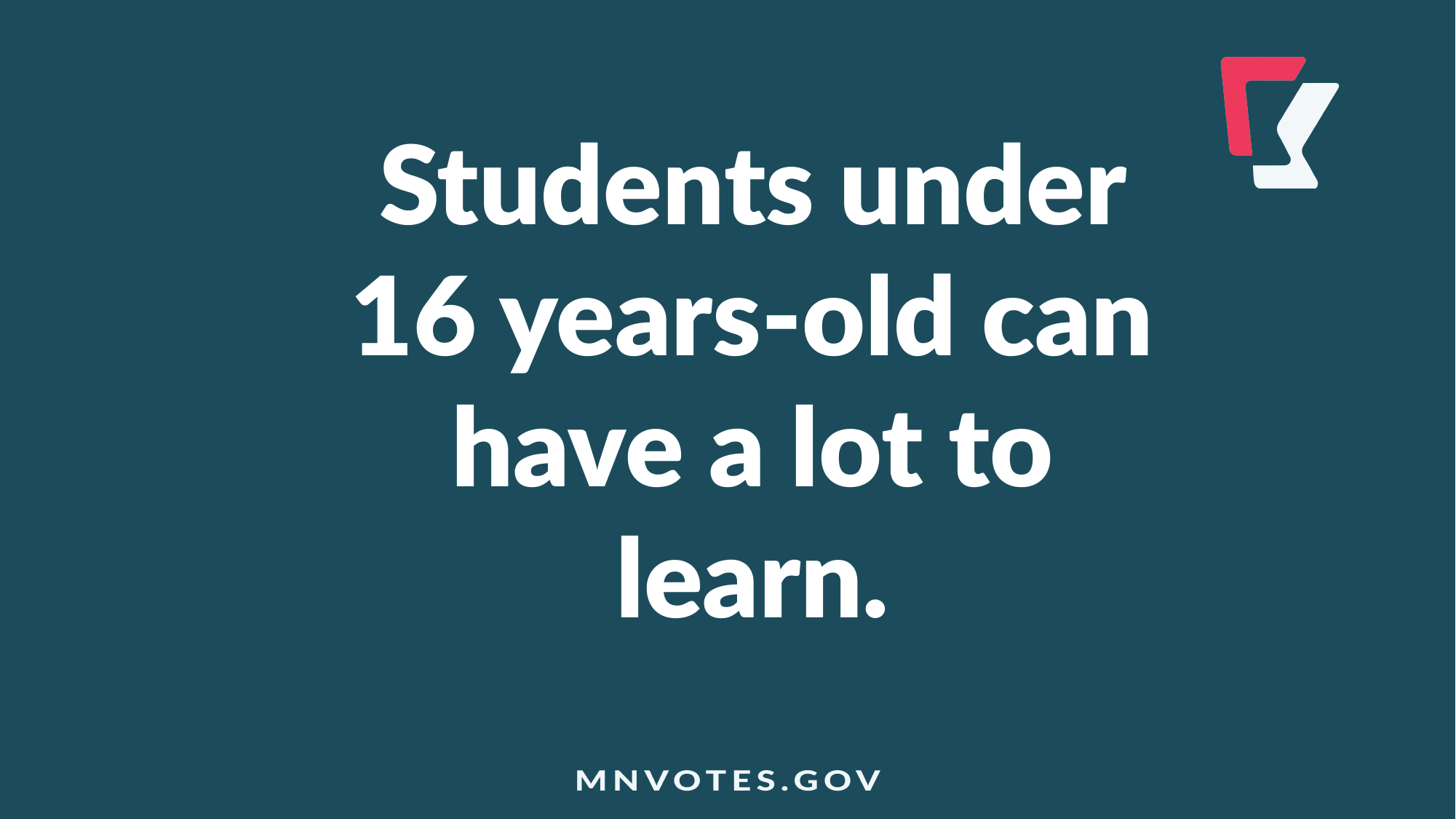

Students under 16 years-old can have a lot to learn.